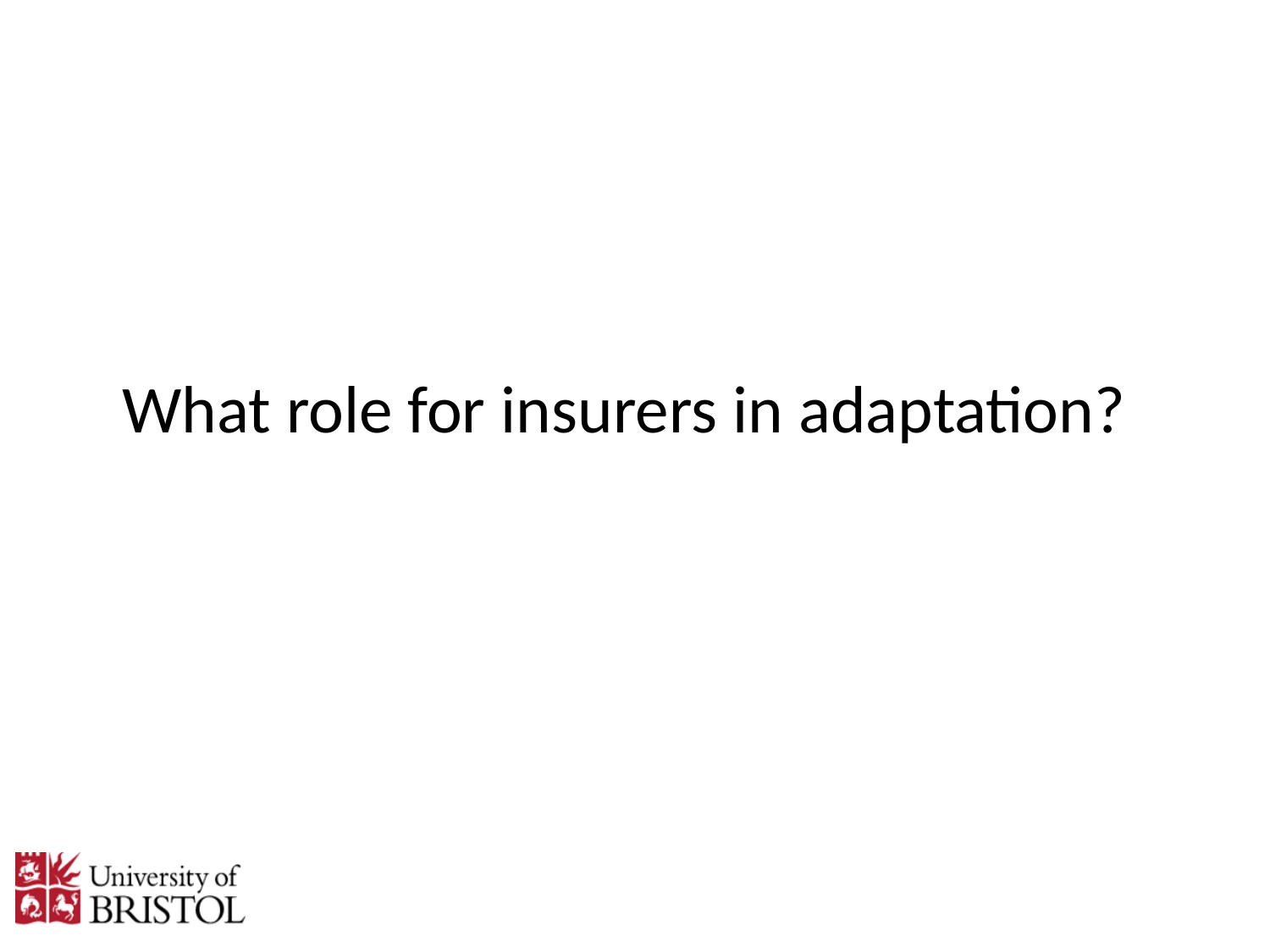

# What role for insurers in adaptation?